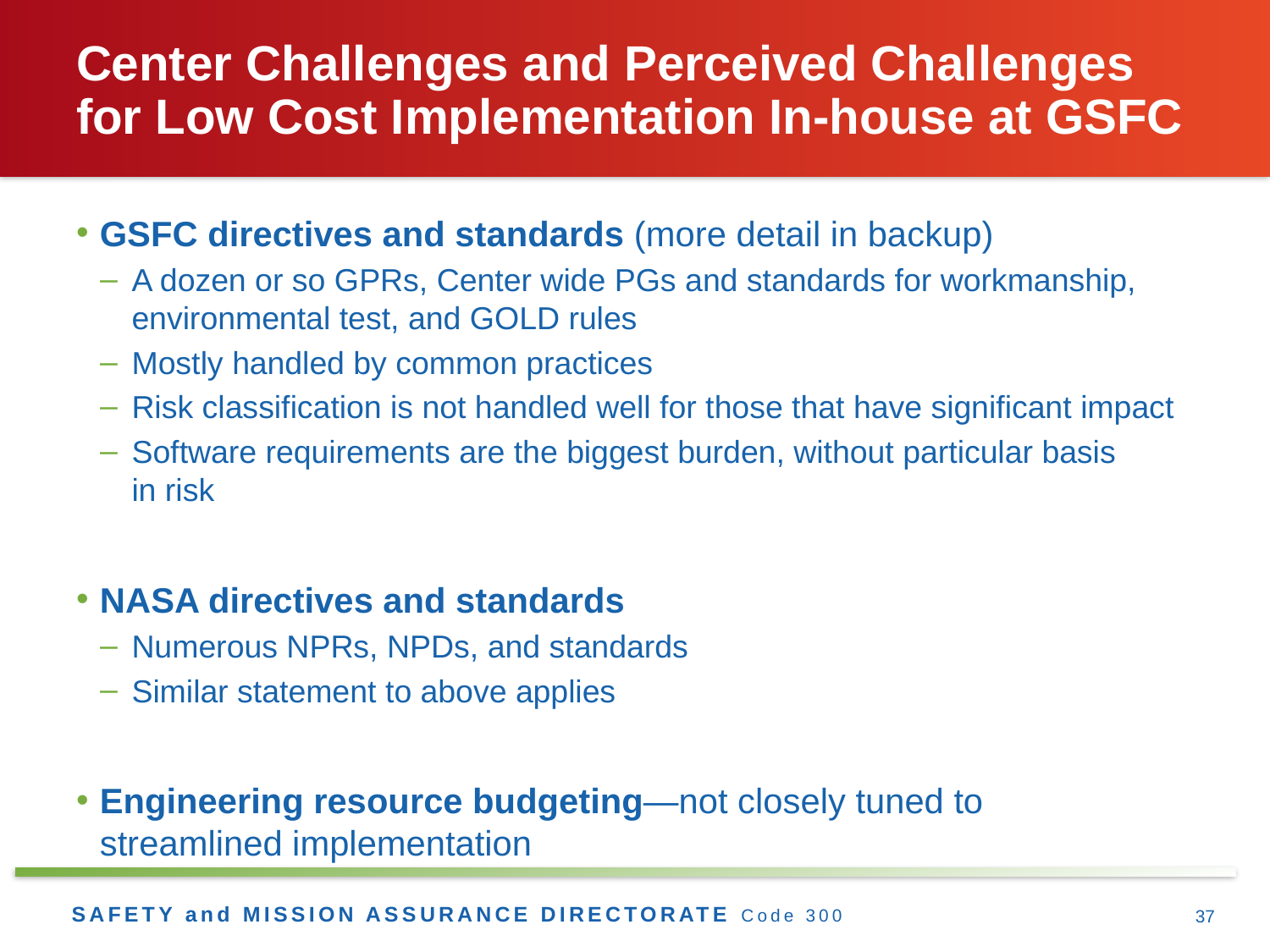

# Center Challenges and Perceived Challenges for Low Cost Implementation In-house at GSFC
GSFC directives and standards (more detail in backup)
A dozen or so GPRs, Center wide PGs and standards for workmanship, environmental test, and GOLD rules
Mostly handled by common practices
Risk classification is not handled well for those that have significant impact
Software requirements are the biggest burden, without particular basis
in risk

NASA directives and standards
Numerous NPRs, NPDs, and standards
Similar statement to above applies

Engineering resource budgeting—not closely tuned to
streamlined implementation
37